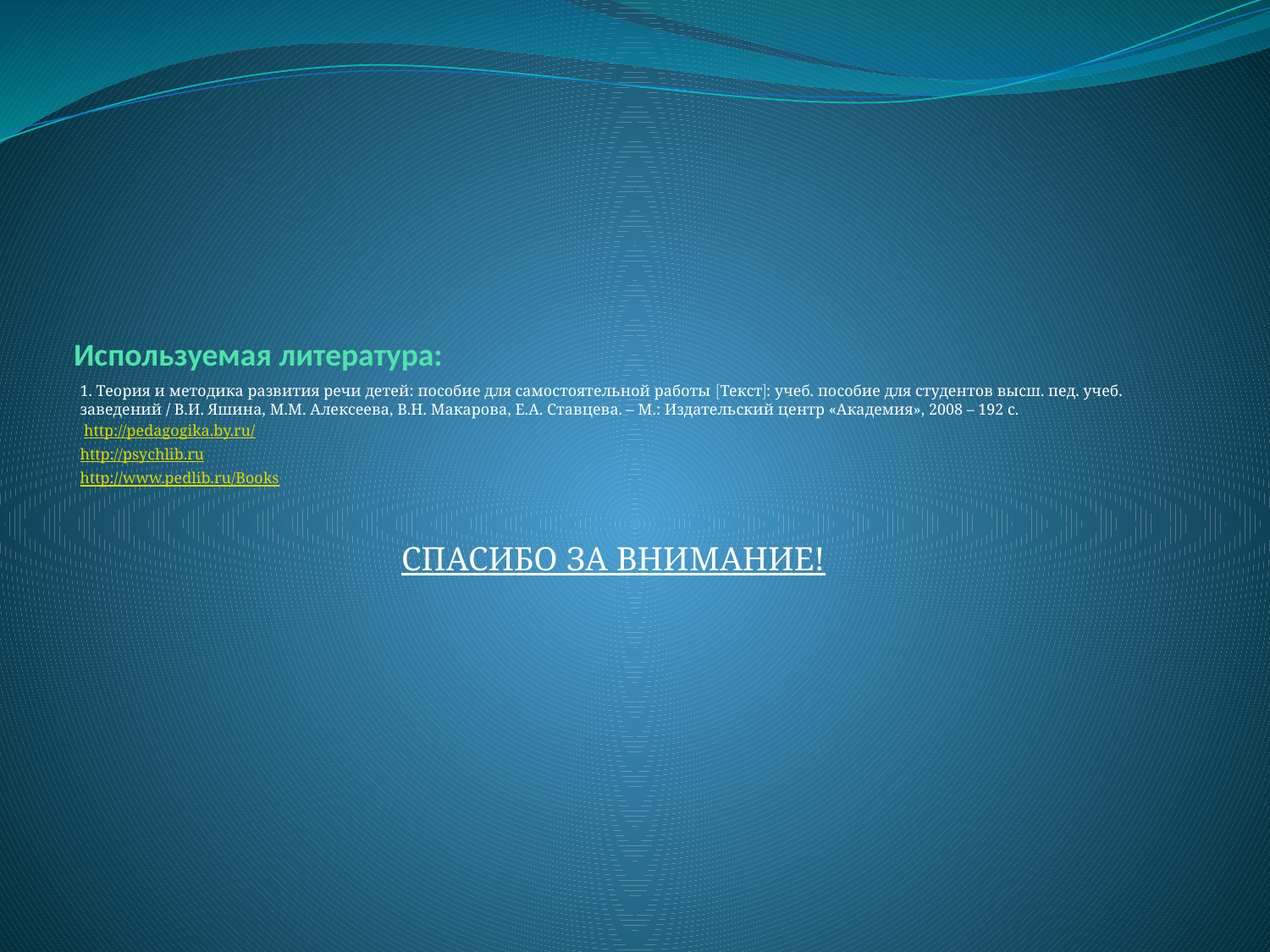

# Используемая литература:
1. Теория и методика развития речи детей: пособие для самостоятельной работы [Текст]: учеб. пособие для студентов высш. пед. учеб. заведений / В.И. Яшина, М.М. Алексеева, В.Н. Макарова, Е.А. Ставцева. – М.: Издательский центр «Академия», 2008 – 192 с.
 http://pedagogika.by.ru/
http://psychlib.ru
http://www.pedlib.ru/Books

СПАСИБО ЗА ВНИМАНИЕ!